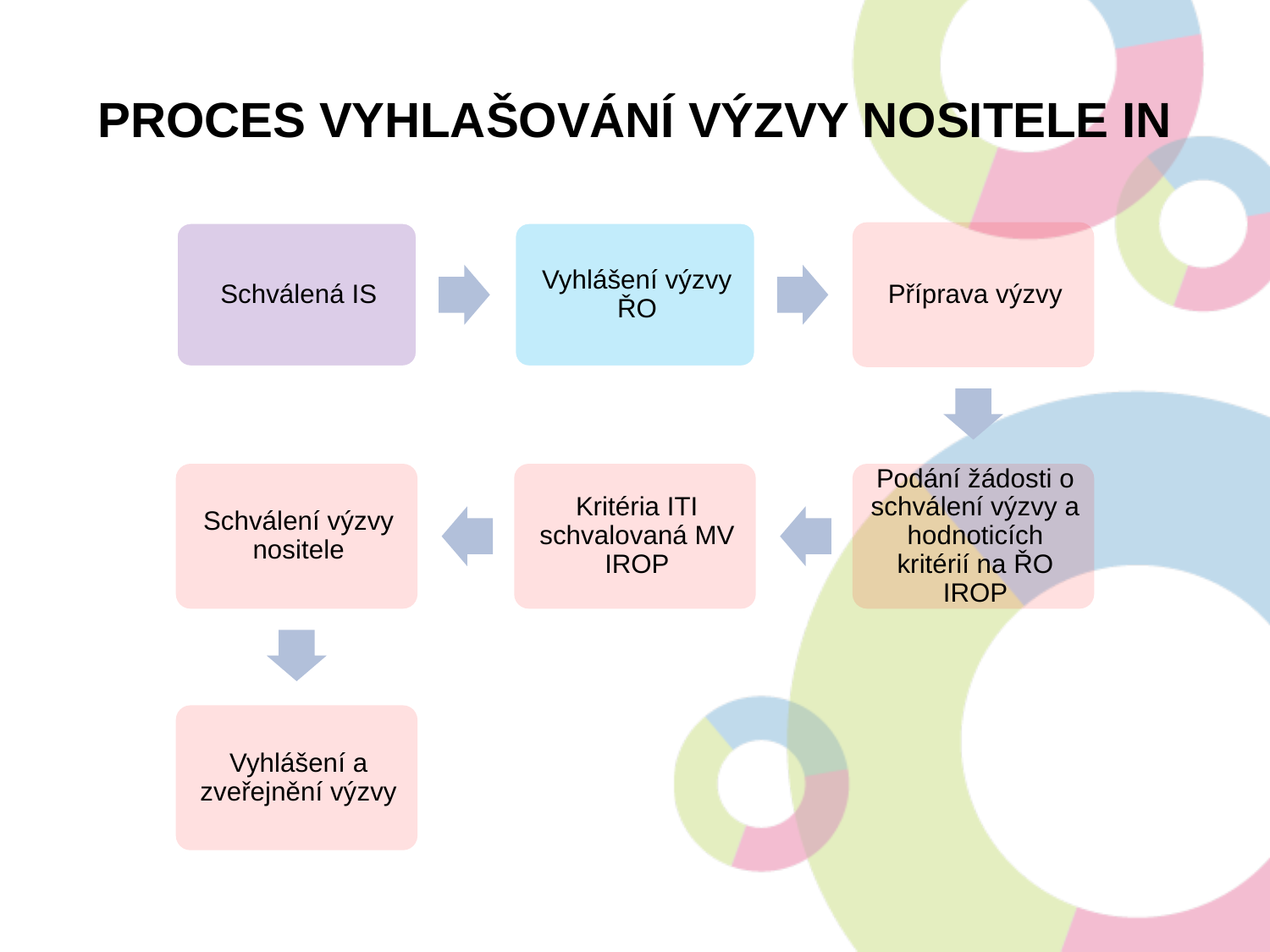

# PROCES VYHLAŠOVÁNÍ VÝZVY NOSITELE IN
Schválená IS

Vyhlášení výzvy ŘO

Příprava výzvy

Podání žádosti o schválení výzvy a hodnoticích kritérií na ŘO IROP

Kritéria ITI schvalovaná MV IROP

Schválení výzvy nositele

Vyhlášení a zveřejnění výzvy